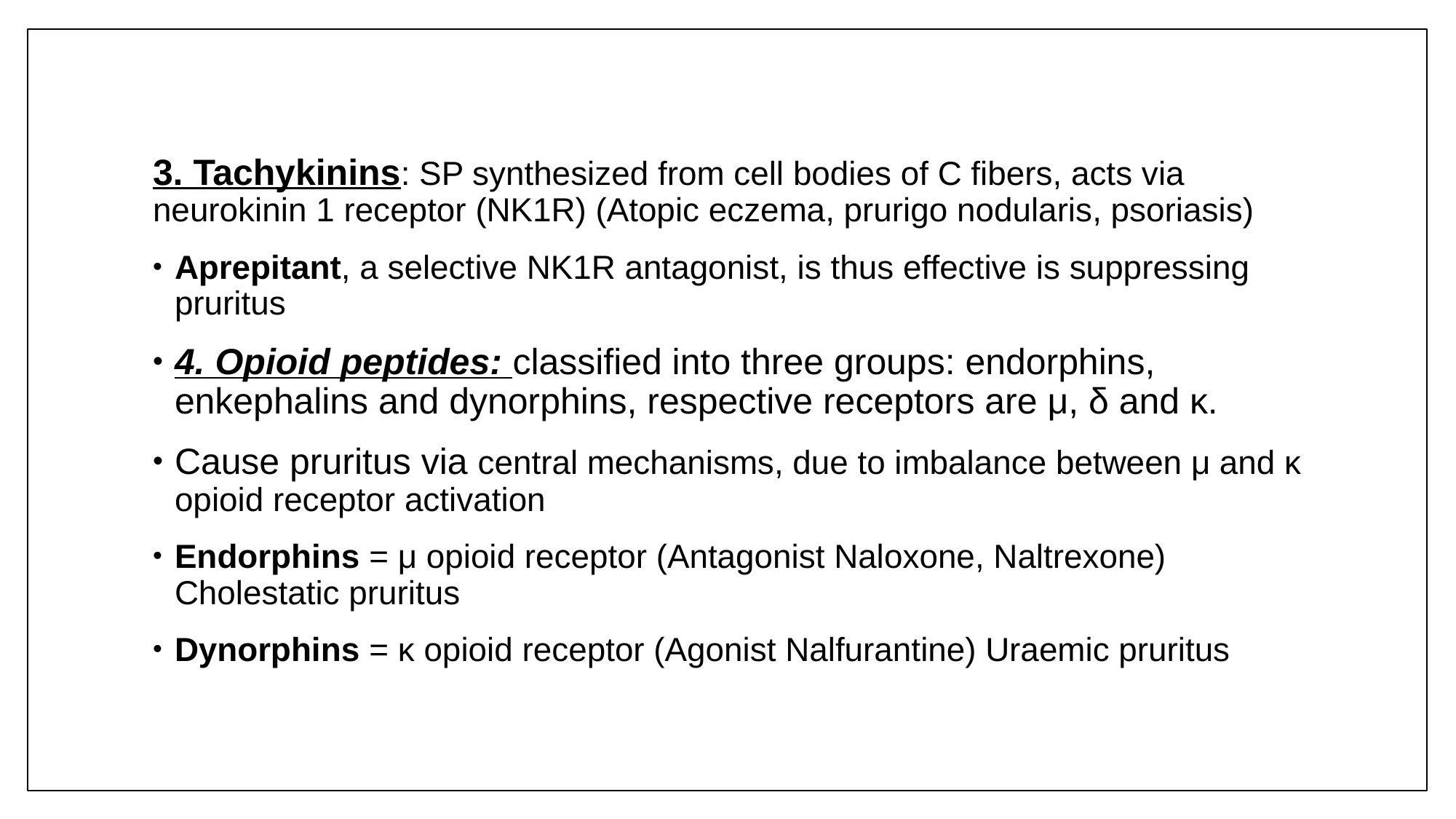

#
3. Tachykinins: SP synthesized from cell bodies of C fibers, acts via neurokinin 1 receptor (NK1R) (Atopic eczema, prurigo nodularis, psoriasis)
Aprepitant, a selective NK1R antagonist, is thus effective is suppressing pruritus
4. Opioid peptides: classified into three groups: endorphins, enkephalins and dynorphins, respective receptors are μ, δ and κ.
Cause pruritus via central mechanisms, due to imbalance between μ and κ opioid receptor activation
Endorphins = μ opioid receptor (Antagonist Naloxone, Naltrexone) Cholestatic pruritus
Dynorphins = κ opioid receptor (Agonist Nalfurantine) Uraemic pruritus